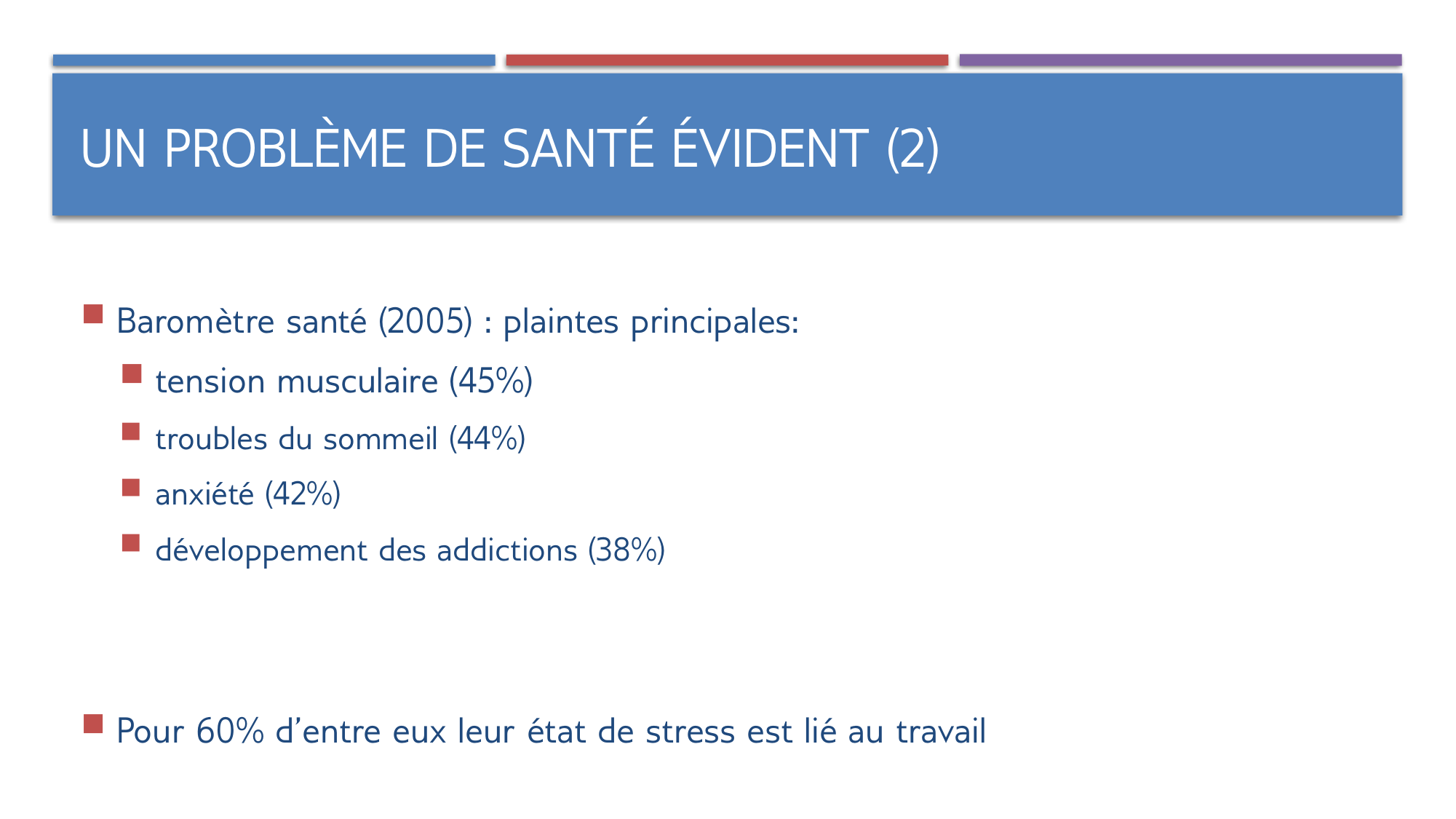

# Un problème de santé évident (2)
Baromètre santé (2005) : plaintes principales:
tension musculaire (45%)
troubles du sommeil (44%)
anxiété (42%)
développement des addictions (38%)

Pour 60% d’entre eux leur état de stress est lié au travail